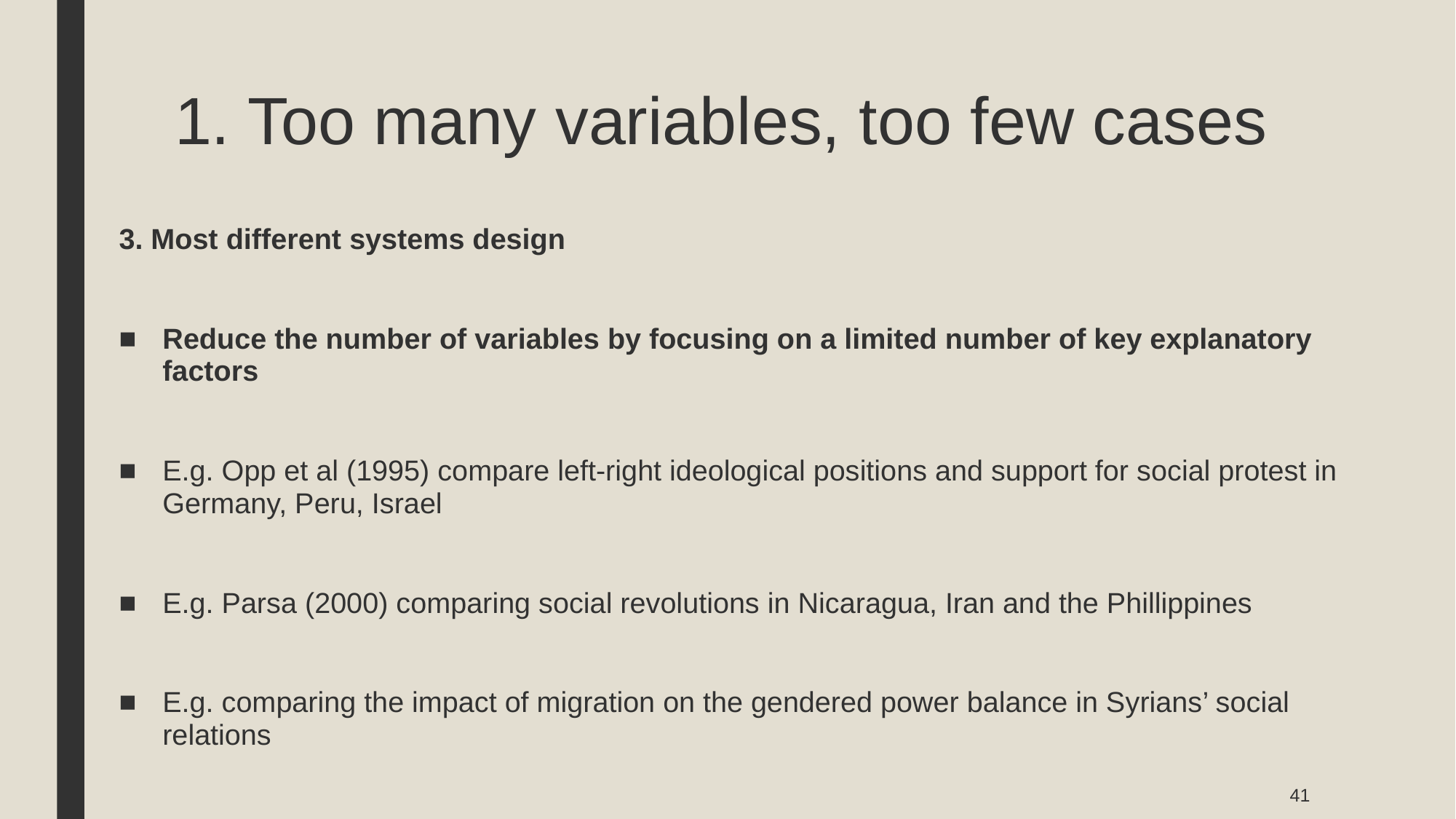

# 1. Too many variables, too few cases
3. Most different systems design

Reduce the number of variables by focusing on a limited number of key explanatory factors

E.g. Opp et al (1995) compare left-right ideological positions and support for social protest in Germany, Peru, Israel

E.g. Parsa (2000) comparing social revolutions in Nicaragua, Iran and the Phillippines

E.g. comparing the impact of migration on the gendered power balance in Syrians’ social relations
41